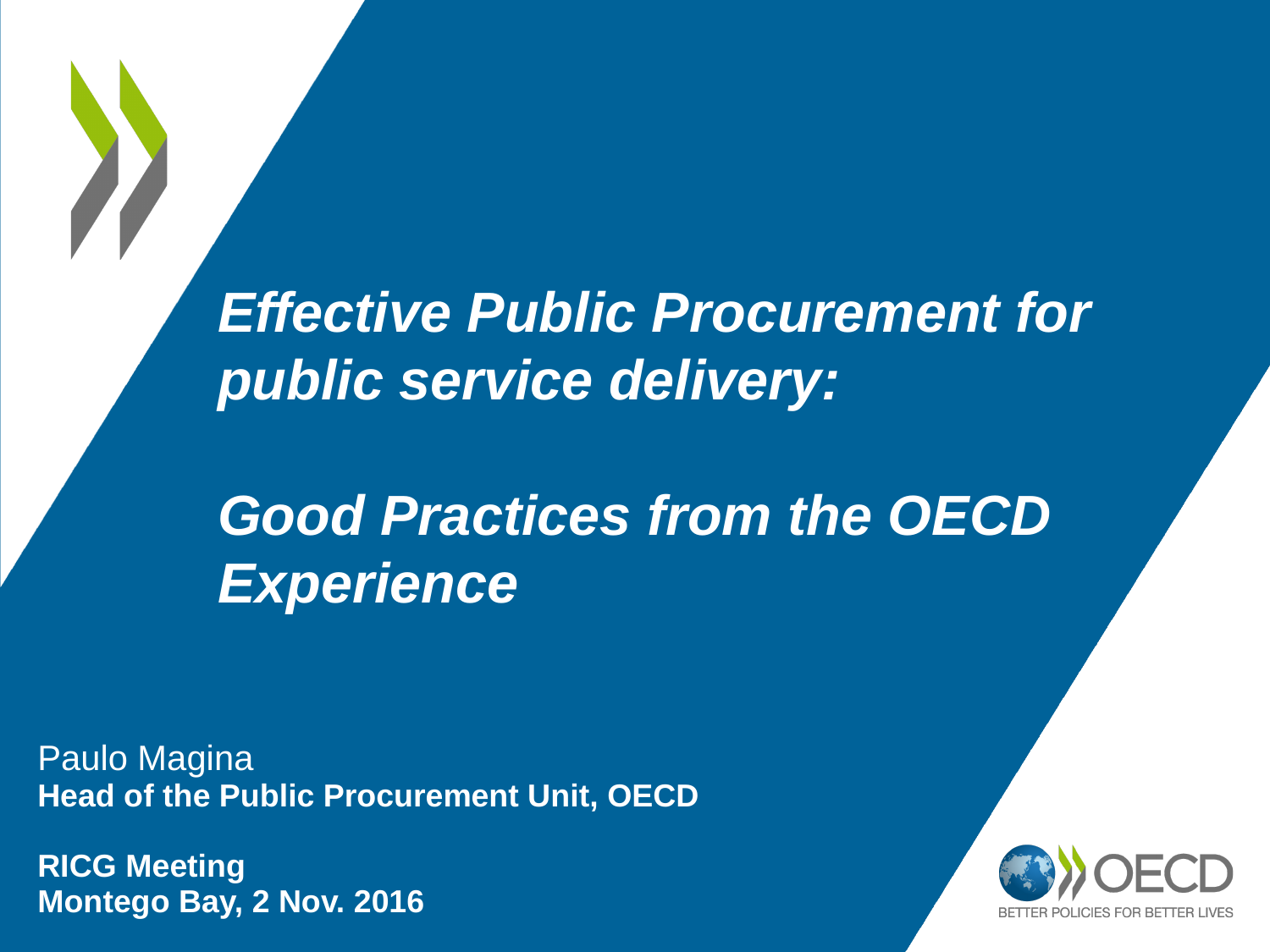

# Effective Public Procurement for public service delivery: Good Practices from the OECD Experience
Paulo Magina
Head of the Public Procurement Unit, OECD

RICG Meeting
Montego Bay, 2 Nov. 2016